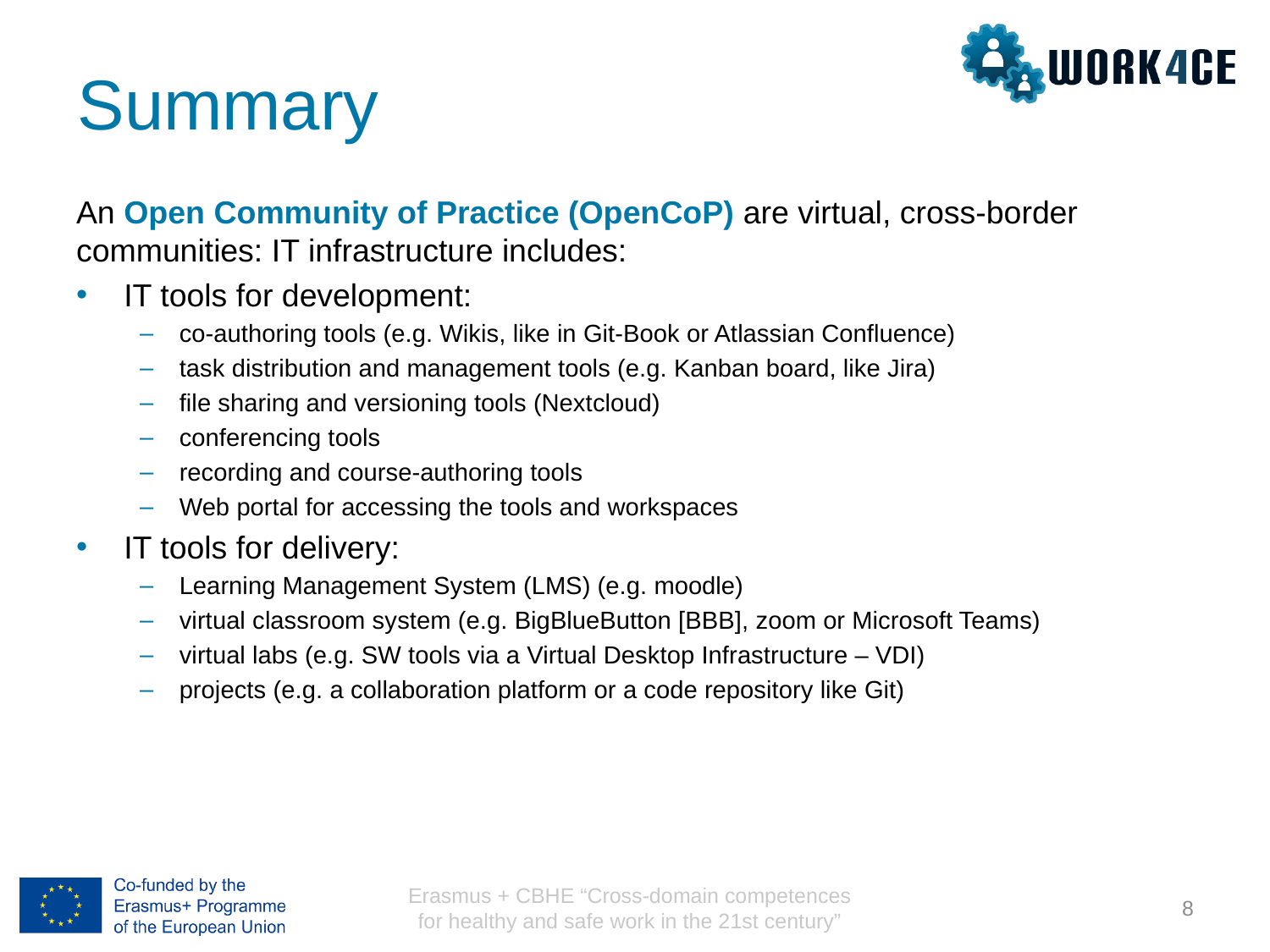

Summary
An Open Community of Practice (OpenCoP) are virtual, cross-border communities: IT infrastructure includes:
IT tools for development:
co-authoring tools (e.g. Wikis, like in Git-Book or Atlassian Confluence)
task distribution and management tools (e.g. Kanban board, like Jira)
file sharing and versioning tools (Nextcloud)
conferencing tools
recording and course-authoring tools
Web portal for accessing the tools and workspaces
IT tools for delivery:
Learning Management System (LMS) (e.g. moodle)
virtual classroom system (e.g. BigBlueButton [BBB], zoom or Microsoft Teams)
virtual labs (e.g. SW tools via a Virtual Desktop Infrastructure – VDI)
projects (e.g. a collaboration platform or a code repository like Git)

Erasmus + CBHE “Cross-domain competences for healthy and safe work in the 21st century”
8